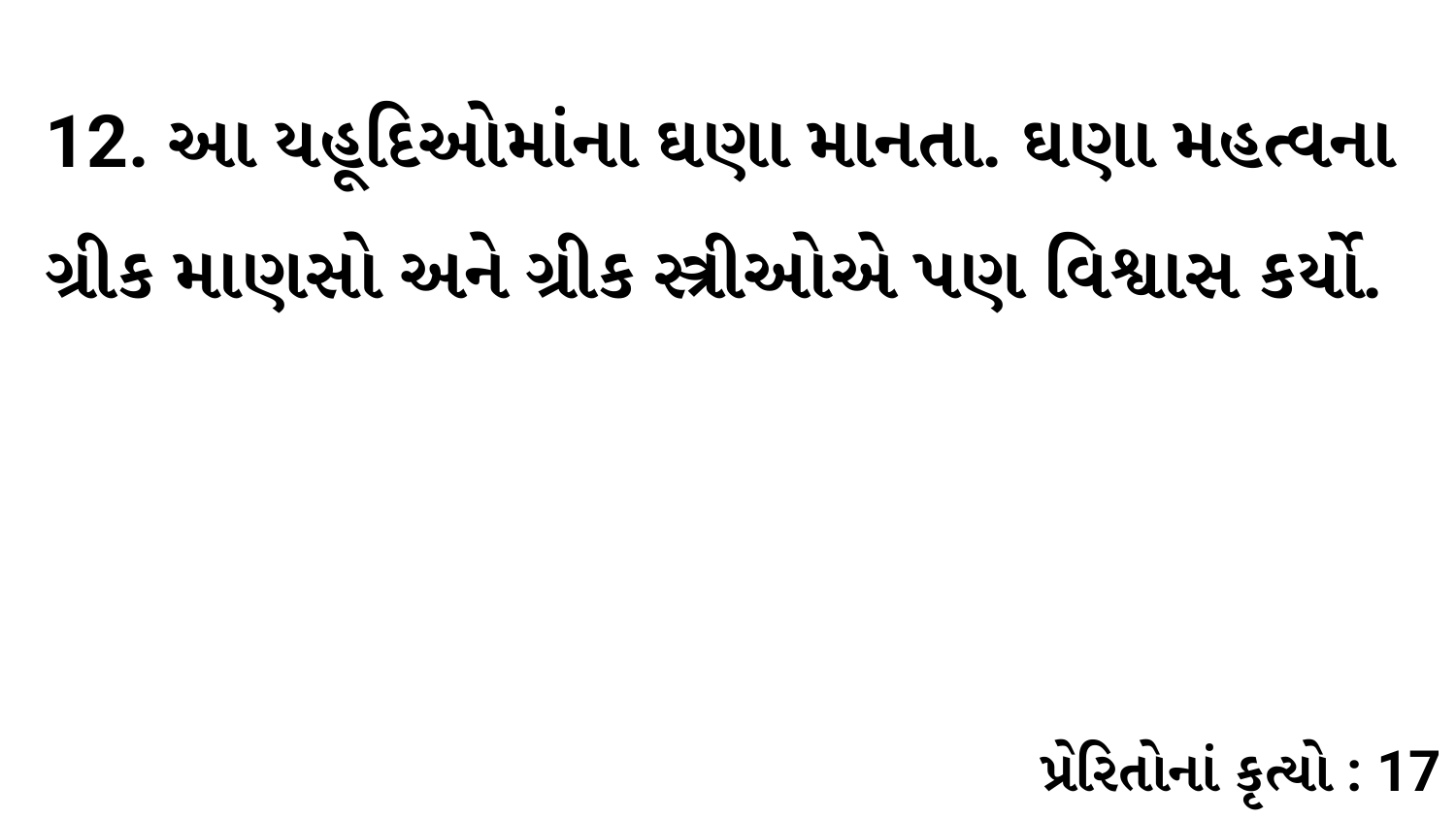

12. આ યહૂદિઓમાંના ઘણા માનતા. ઘણા મહત્વના ગ્રીક માણસો અને ગ્રીક સ્ત્રીઓએ પણ વિશ્વાસ કર્યો.
પ્રેરિતોનાં કૃત્યો : 17